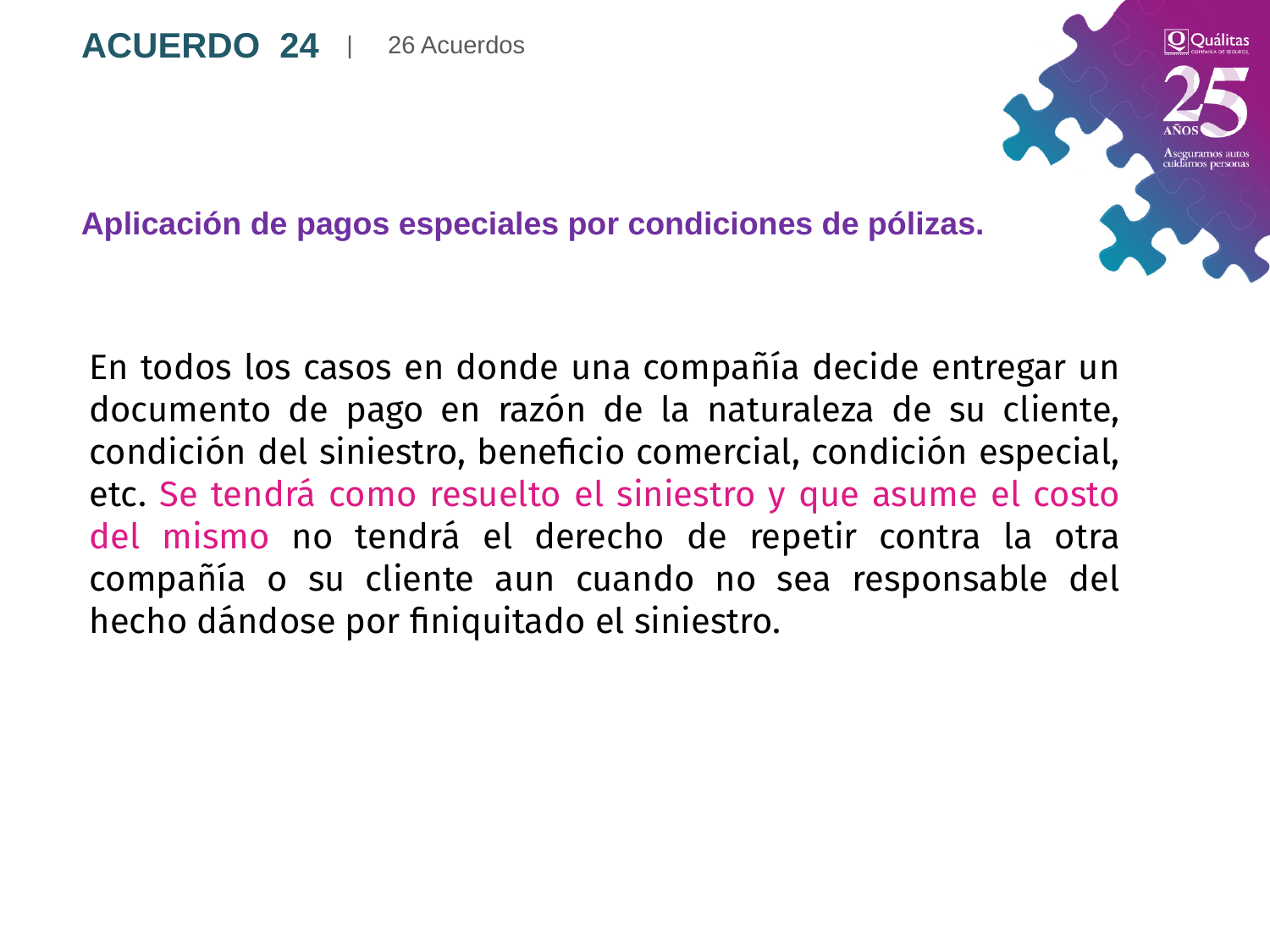

|     26 Acuerdos
ACUERDO  24
Aplicación de pagos especiales por condiciones de pólizas.
En todos los casos en donde una compañía decide entregar un documento de pago en razón de la naturaleza de su cliente, condición del siniestro, beneficio comercial, condición especial, etc. Se tendrá como resuelto el siniestro y que asume el costo del mismo no tendrá el derecho de repetir contra la otra compañía o su cliente aun cuando no sea responsable del hecho dándose por finiquitado el siniestro.